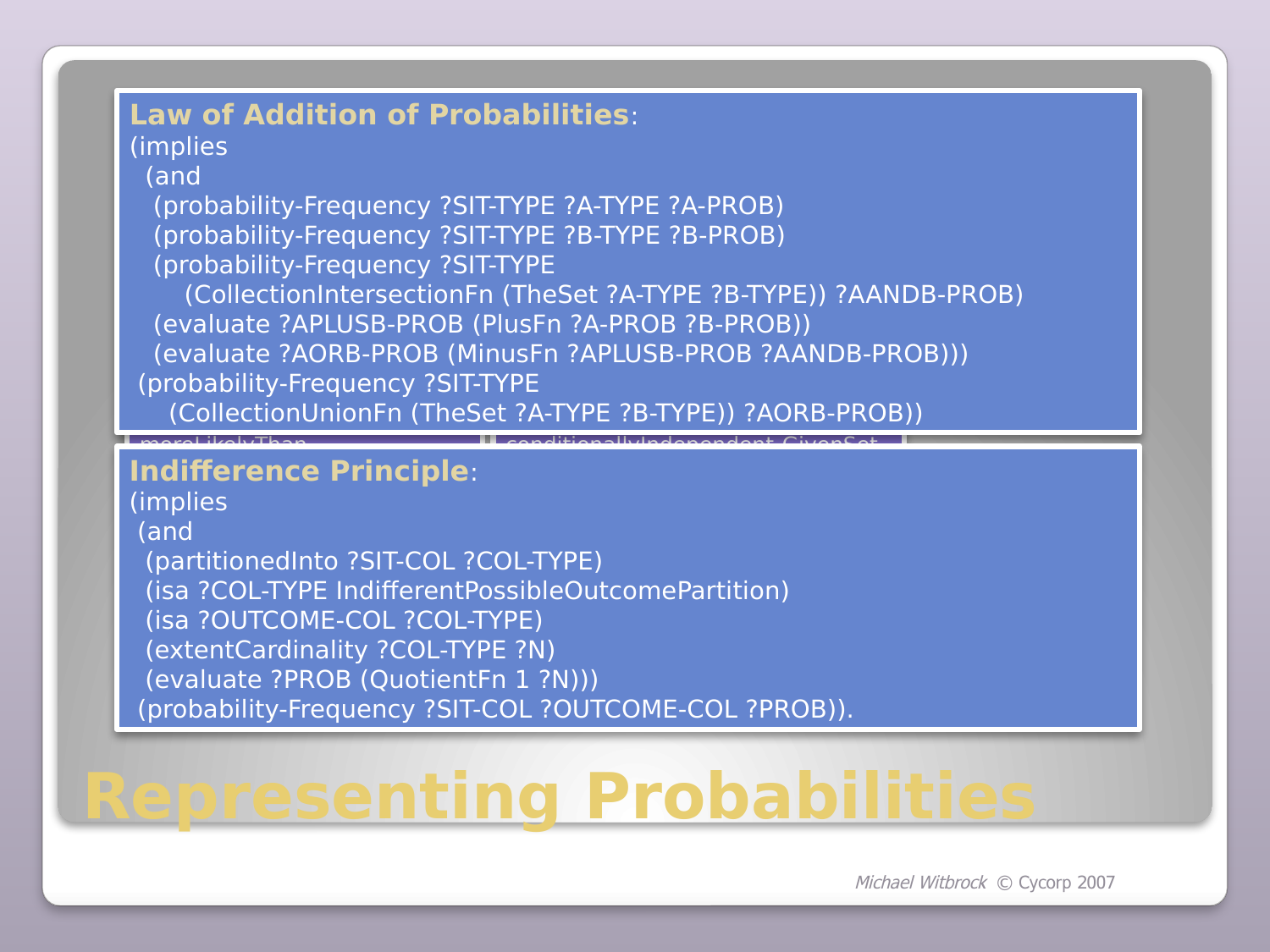

Law of Addition of Probabilities:
(implies
  (and
   (probability-Frequency ?SIT-TYPE ?A-TYPE ?A-PROB)
   (probability-Frequency ?SIT-TYPE ?B-TYPE ?B-PROB)
   (probability-Frequency ?SIT-TYPE
       (CollectionIntersectionFn (TheSet ?A-TYPE ?B-TYPE)) ?AANDB-PROB)
   (evaluate ?APLUSB-PROB (PlusFn ?A-PROB ?B-PROB))
   (evaluate ?AORB-PROB (MinusFn ?APLUSB-PROB ?AANDB-PROB)))
 (probability-Frequency ?SIT-TYPE
     (CollectionUnionFn (TheSet ?A-TYPE ?B-TYPE)) ?AORB-PROB))
mtSampleSpace
BayesVariable
probabilityOfSet
conditionalProbability
bayesParent
probabilityOfInsBeingIns
probability
sampleSpace
assertionWeight
NoteOnProbability
ProbabilityFn
ConditionalProbabilityFn
probabilisticallyCertain
conditionallyIndependent-GivenSet
moreLikelyThanGivenThat
ProbabilityDistributionFunction
moreLikelyThanNot-Conditional
BayesDiscreteOutcome
increasesLikelihood-PropProp
conditionallyIndependentSentences
BasicProbabilityTheoryMt
bayesNetOfMicrotheory
probabilityOfSetGivenSet
…
eventSet
conditionalProbabilitySet
conditionalProbabilityForAgent
NumericLikelihood
ProbabilityInterval
independentSentences
bayesParentSet
conditionalLikelihood
atLeastAsLikelyAs
likelihoodOfInsBeingIns
sentenceWeight
ProbabilityOfSetFn
BayesNet
moreLikelyThan
ConditionalProbabilitySetFn
probabilityForAgent
likelihood
Indifference Principle:
(implies
 (and
  (partitionedInto ?SIT-COL ?COL-TYPE)
  (isa ?COL-TYPE IndifferentPossibleOutcomePartition)
  (isa ?OUTCOME-COL ?COL-TYPE)
  (extentCardinality ?COL-TYPE ?N)
  (evaluate ?PROB (QuotientFn 1 ?N)))
 (probability-Frequency ?SIT-COL ?OUTCOME-COL ?PROB)).
# Representing Probabilities
Michael Witbrock  © Cycorp 2007